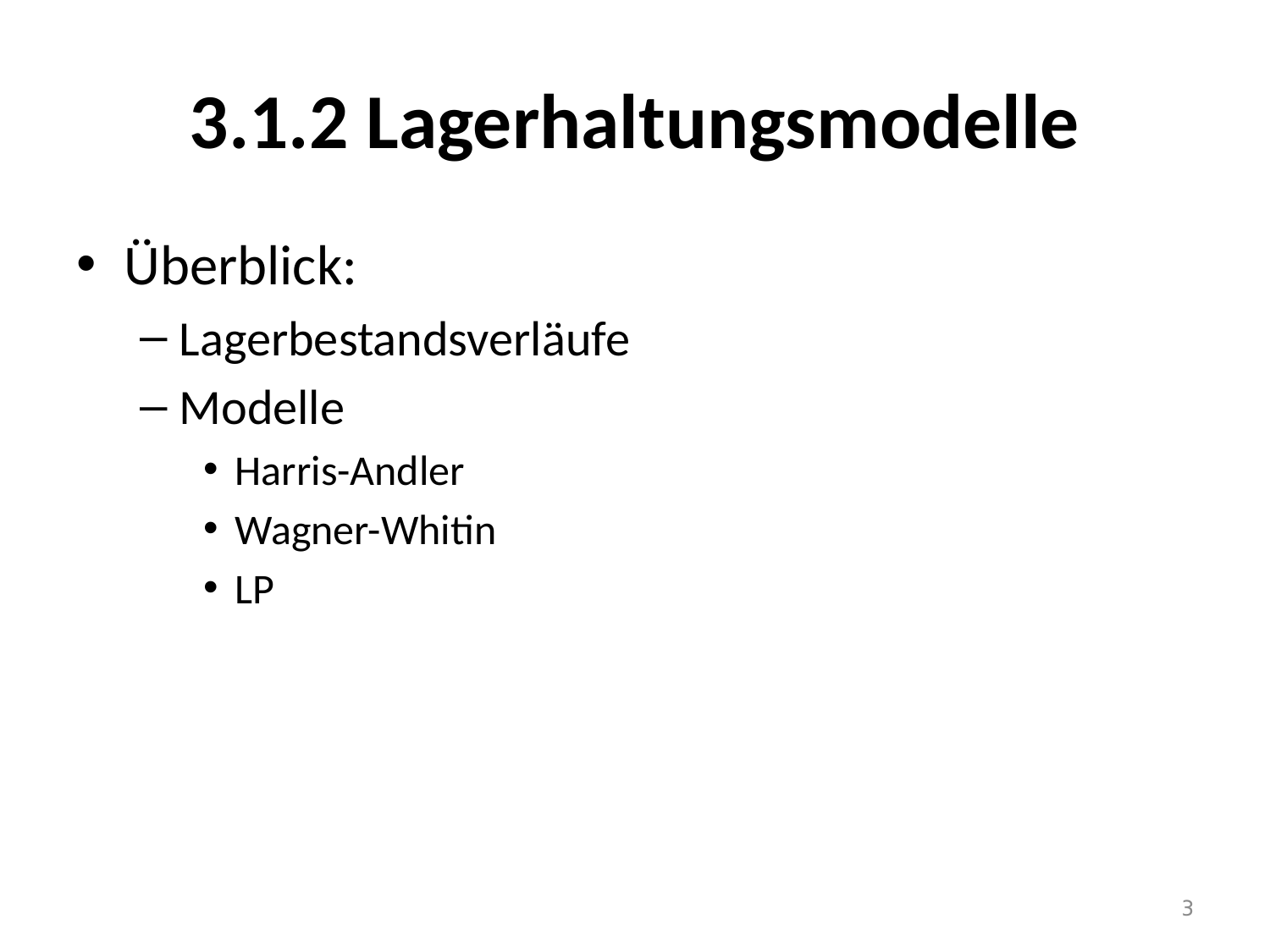

# 3.1.2 Lagerhaltungsmodelle
Überblick:
Lagerbestandsverläufe
Modelle
Harris-Andler
Wagner-Whitin
LP
3